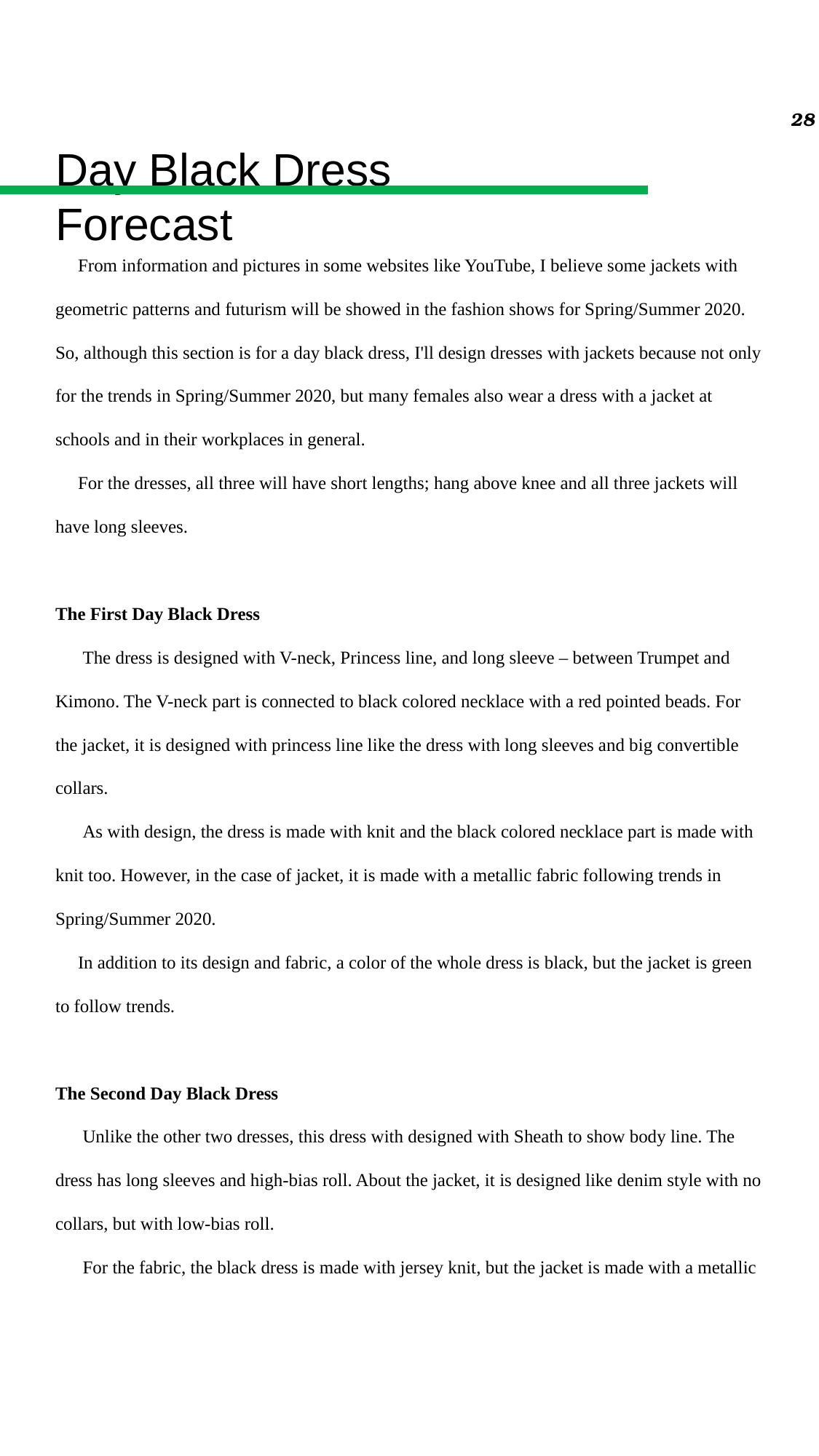

28
Day Black Dress Forecast

     From information and pictures in some websites like YouTube, I believe some jackets with geometric patterns and futurism will be showed in the fashion shows for Spring/Summer 2020.
So, although this section is for a day black dress, I'll design dresses with jackets because not only for the trends in Spring/Summer 2020, but many females also wear a dress with a jacket at schools and in their workplaces in general.
     For the dresses, all three will have short lengths; hang above knee and all three jackets will have long sleeves.

The First Day Black Dress
      The dress is designed with V-neck, Princess line, and long sleeve – between Trumpet and Kimono. The V-neck part is connected to black colored necklace with a red pointed beads. For the jacket, it is designed with princess line like the dress with long sleeves and big convertible collars.
      As with design, the dress is made with knit and the black colored necklace part is made with knit too. However, in the case of jacket, it is made with a metallic fabric following trends in  Spring/Summer 2020.
     In addition to its design and fabric, a color of the whole dress is black, but the jacket is green to follow trends.

The Second Day Black Dress
      Unlike the other two dresses, this dress with designed with Sheath to show body line. The dress has long sleeves and high-bias roll. About the jacket, it is designed like denim style with no collars, but with low-bias roll.
      For the fabric, the black dress is made with jersey knit, but the jacket is made with a metallic